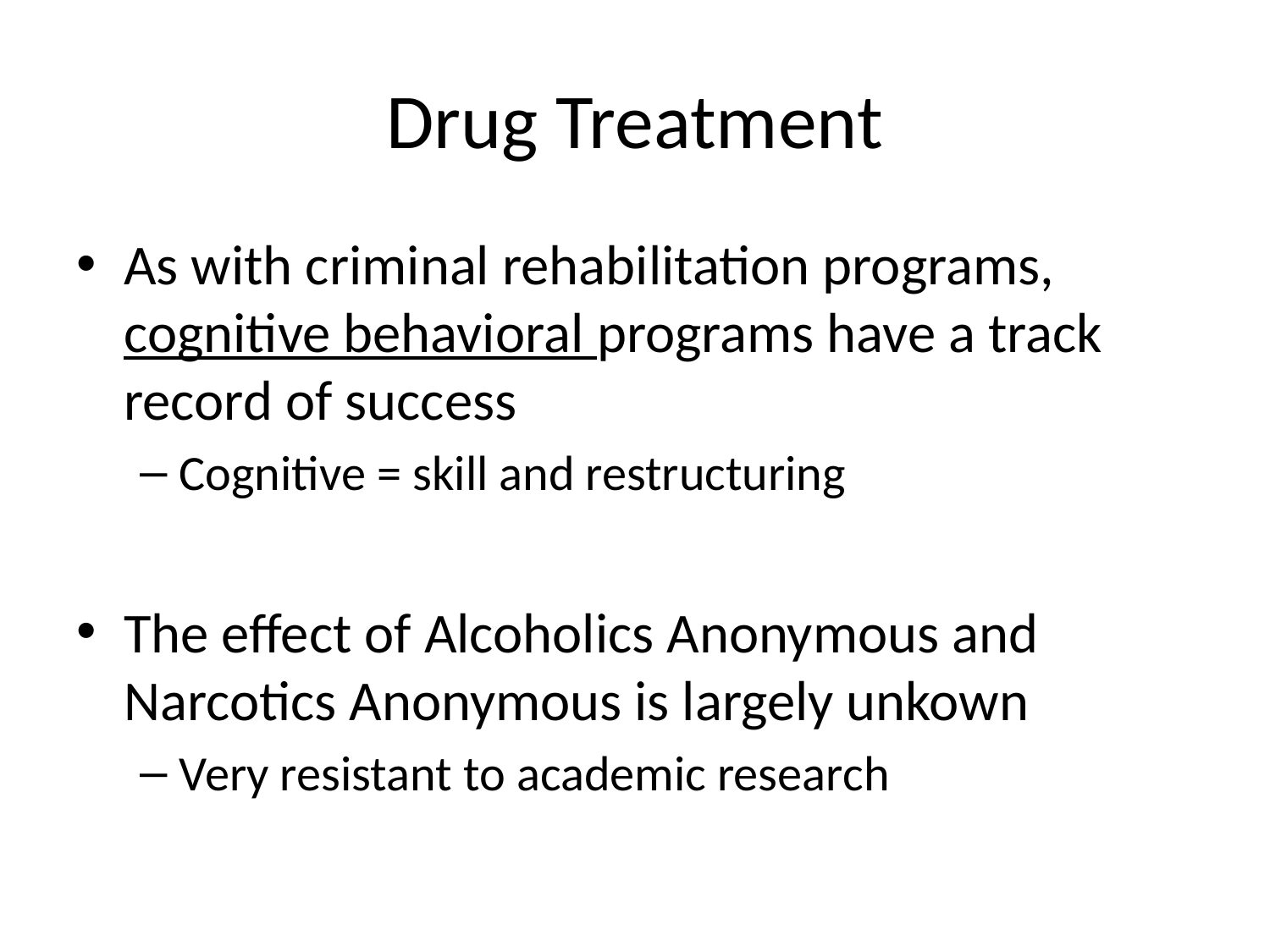

# Drug Treatment
As with criminal rehabilitation programs, cognitive behavioral programs have a track record of success
Cognitive = skill and restructuring

The effect of Alcoholics Anonymous and Narcotics Anonymous is largely unkown
Very resistant to academic research